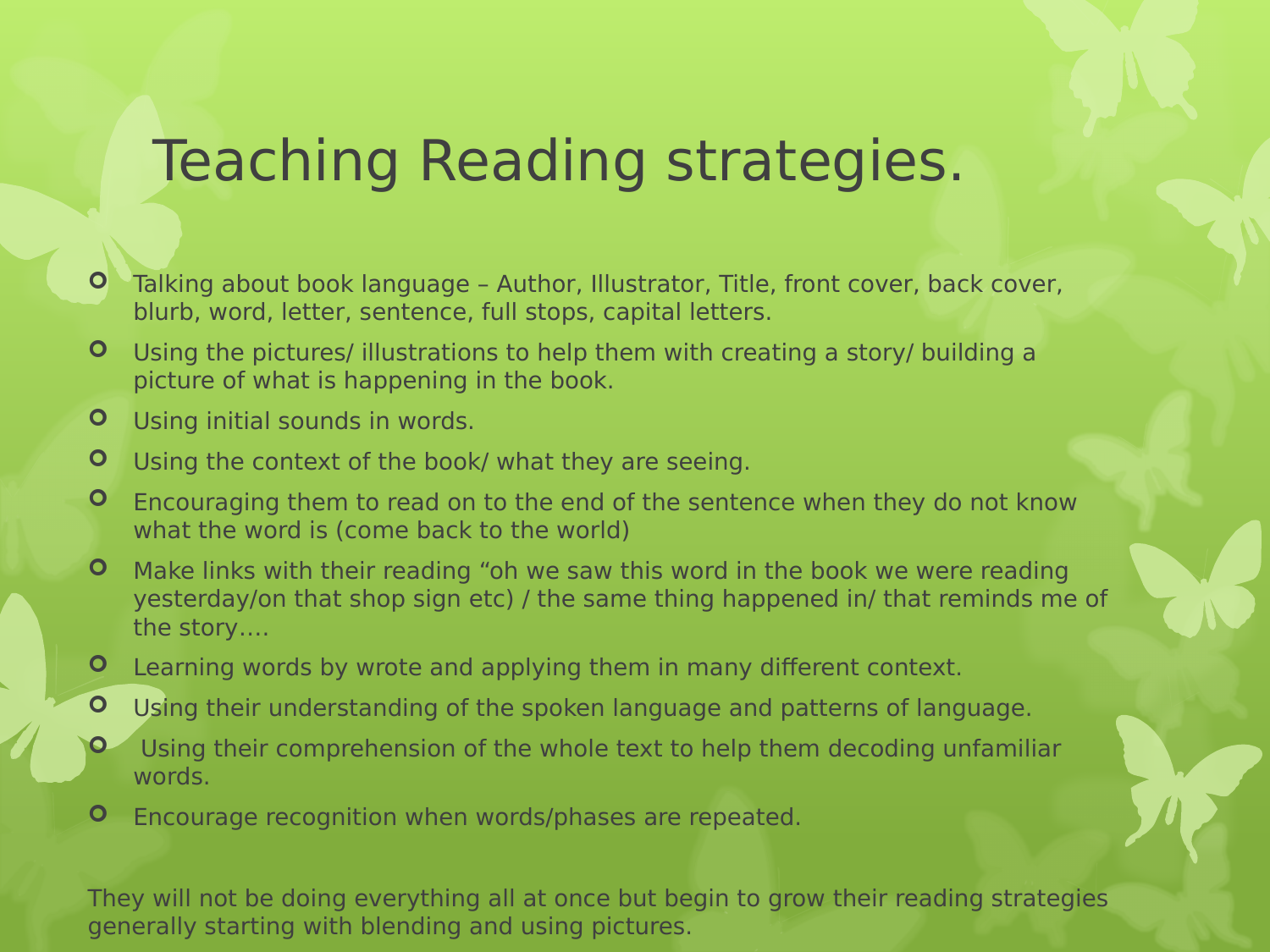

# Teaching Reading strategies.

Talking about book language – Author, Illustrator, Title, front cover, back cover, blurb, word, letter, sentence, full stops, capital letters.
Using the pictures/ illustrations to help them with creating a story/ building a picture of what is happening in the book.
Using initial sounds in words.
Using the context of the book/ what they are seeing.
Encouraging them to read on to the end of the sentence when they do not know what the word is (come back to the world)
Make links with their reading “oh we saw this word in the book we were reading yesterday/on that shop sign etc) / the same thing happened in/ that reminds me of the story….
Learning words by wrote and applying them in many different context.
Using their understanding of the spoken language and patterns of language.
 Using their comprehension of the whole text to help them decoding unfamiliar words.
Encourage recognition when words/phases are repeated.

They will not be doing everything all at once but begin to grow their reading strategies generally starting with blending and using pictures.